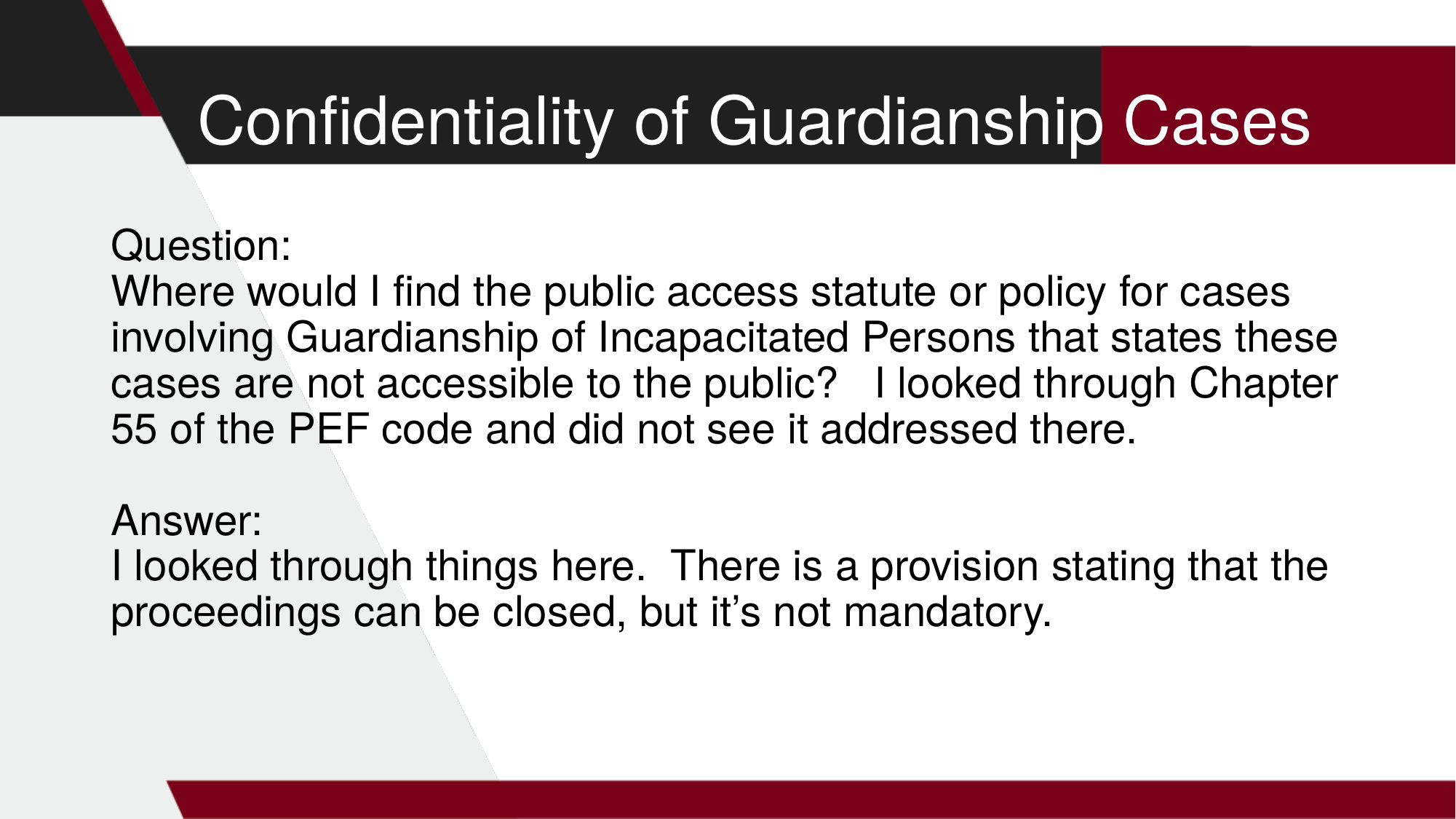

# Confidentiality of Guardianship Cases
Question:
Where would I find the public access statute or policy for cases involving Guardianship of Incapacitated Persons that states these cases are not accessible to the public?   I looked through Chapter 55 of the PEF code and did not see it addressed there.
Answer:
I looked through things here.  There is a provision stating that the proceedings can be closed, but it’s not mandatory.